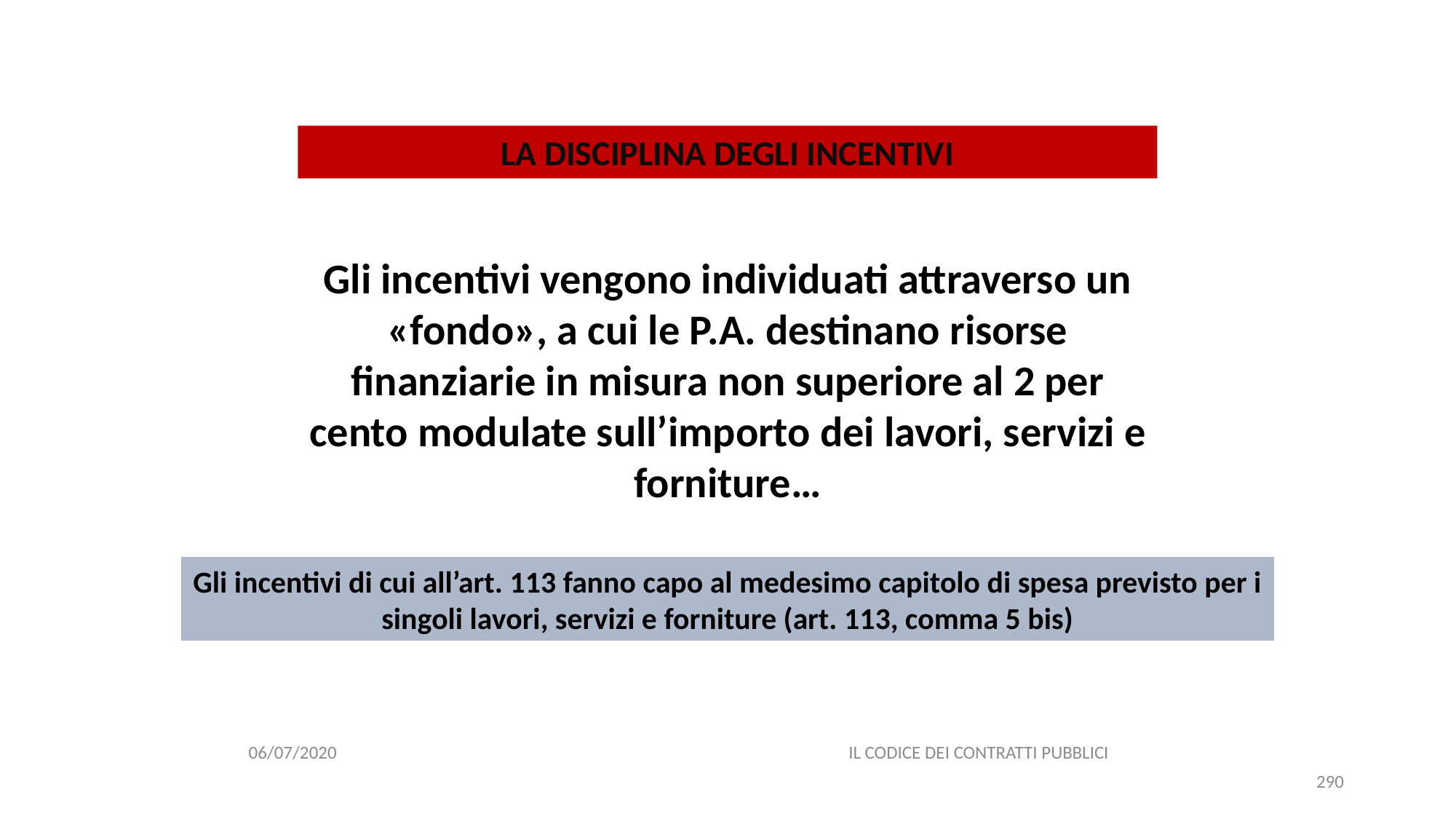

#
LA DISCIPLINA DEGLI INCENTIVI
Gli incentivi vengono individuati attraverso un «fondo», a cui le P.A. destinano risorse finanziarie in misura non superiore al 2 per cento modulate sull’importo dei lavori, servizi e forniture…

Gli incentivi di cui all’art. 113 fanno capo al medesimo capitolo di spesa previsto per i singoli lavori, servizi e forniture (art. 113, comma 5 bis)

06/07/2020
IL CODICE DEI CONTRATTI PUBBLICI
290